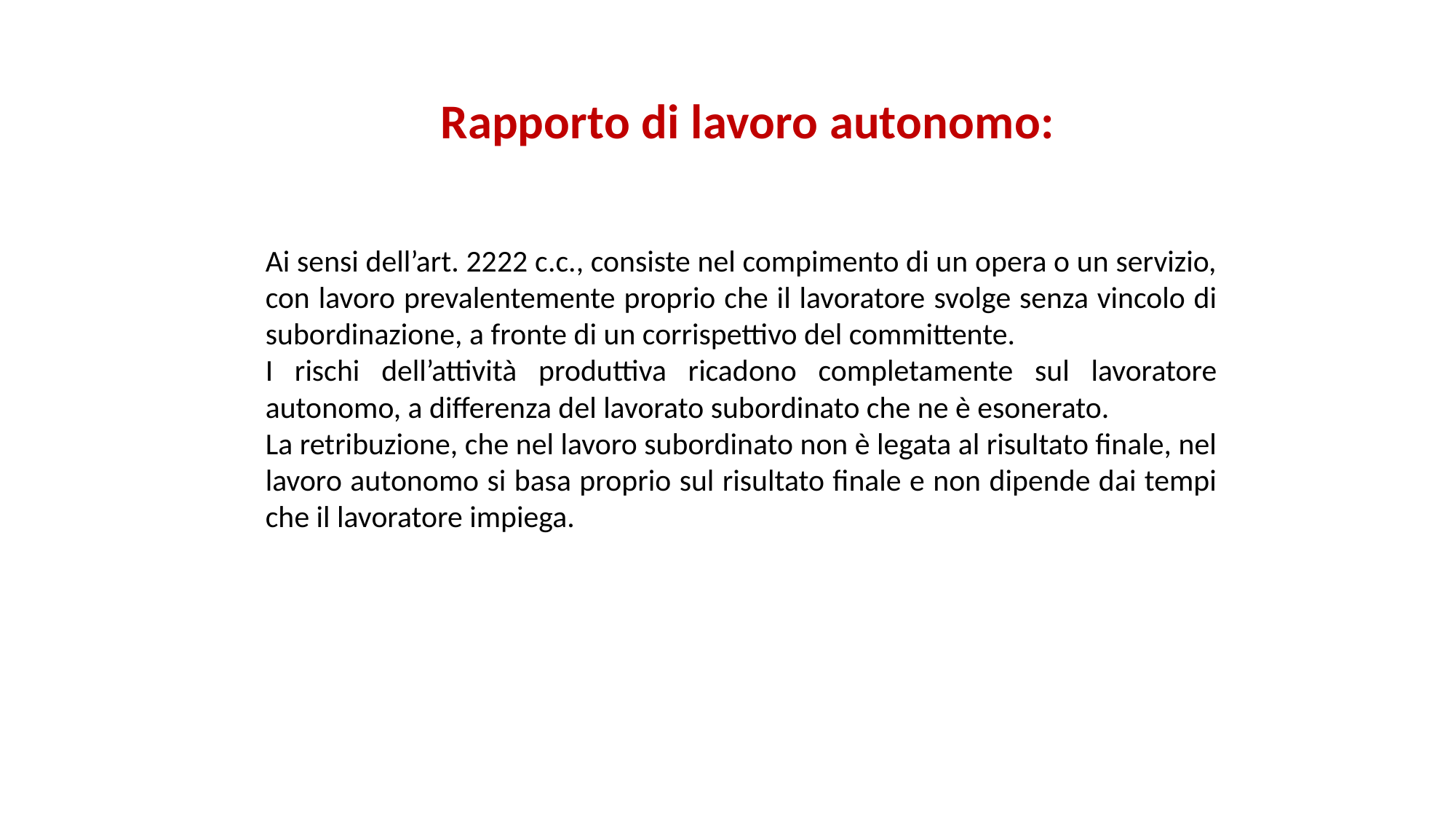

# Rapporto di lavoro autonomo:
Ai sensi dell’art. 2222 c.c., consiste nel compimento di un opera o un servizio, con lavoro prevalentemente proprio che il lavoratore svolge senza vincolo di subordinazione, a fronte di un corrispettivo del committente.
I rischi dell’attività produttiva ricadono completamente sul lavoratore autonomo, a differenza del lavorato subordinato che ne è esonerato.
La retribuzione, che nel lavoro subordinato non è legata al risultato finale, nel lavoro autonomo si basa proprio sul risultato finale e non dipende dai tempi che il lavoratore impiega.